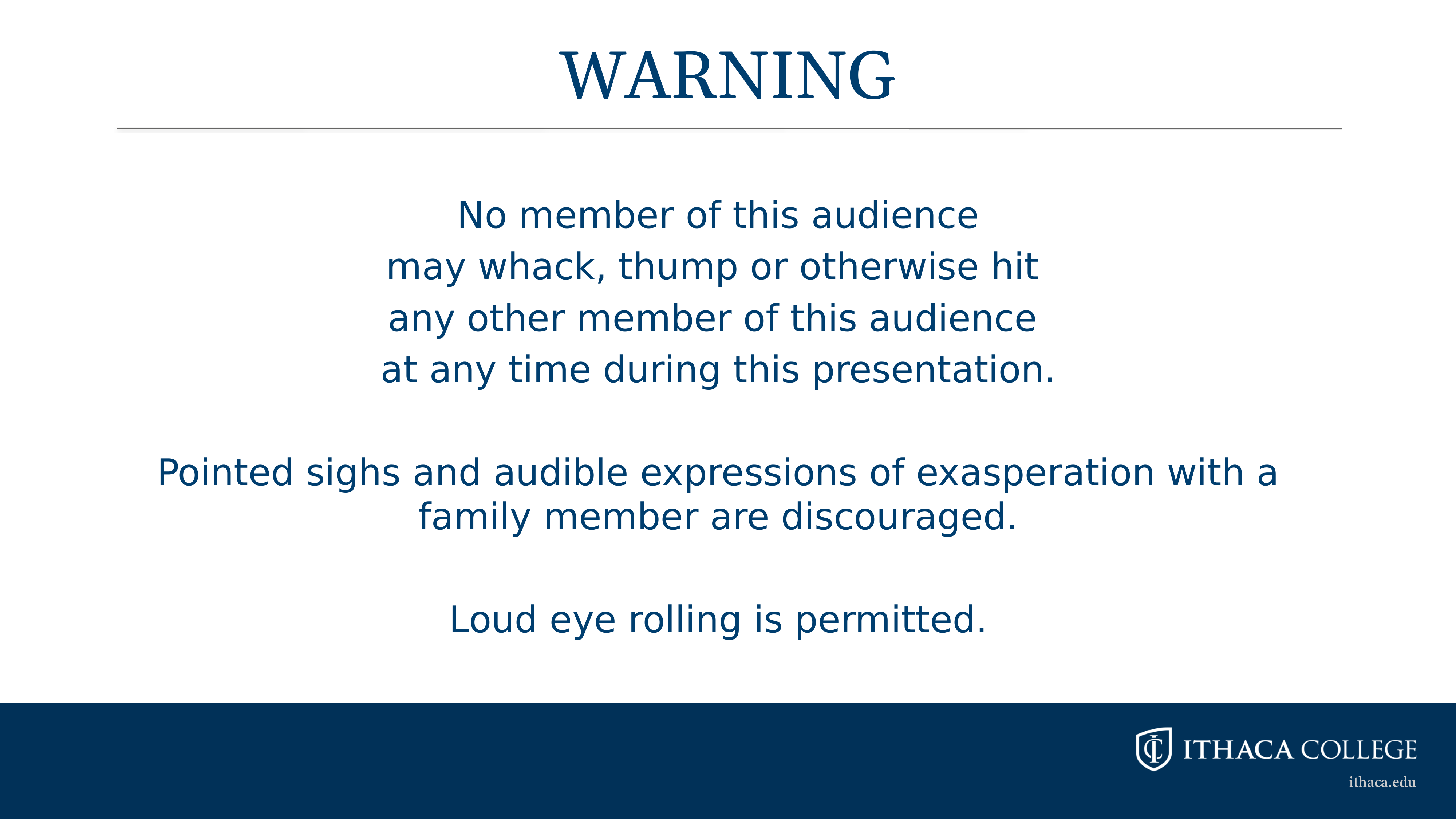

# WARNING
No member of this audience
may whack, thump or otherwise hit
any other member of this audience
at any time during this presentation.

Pointed sighs and audible expressions of exasperation with a family member are discouraged.

Loud eye rolling is permitted.